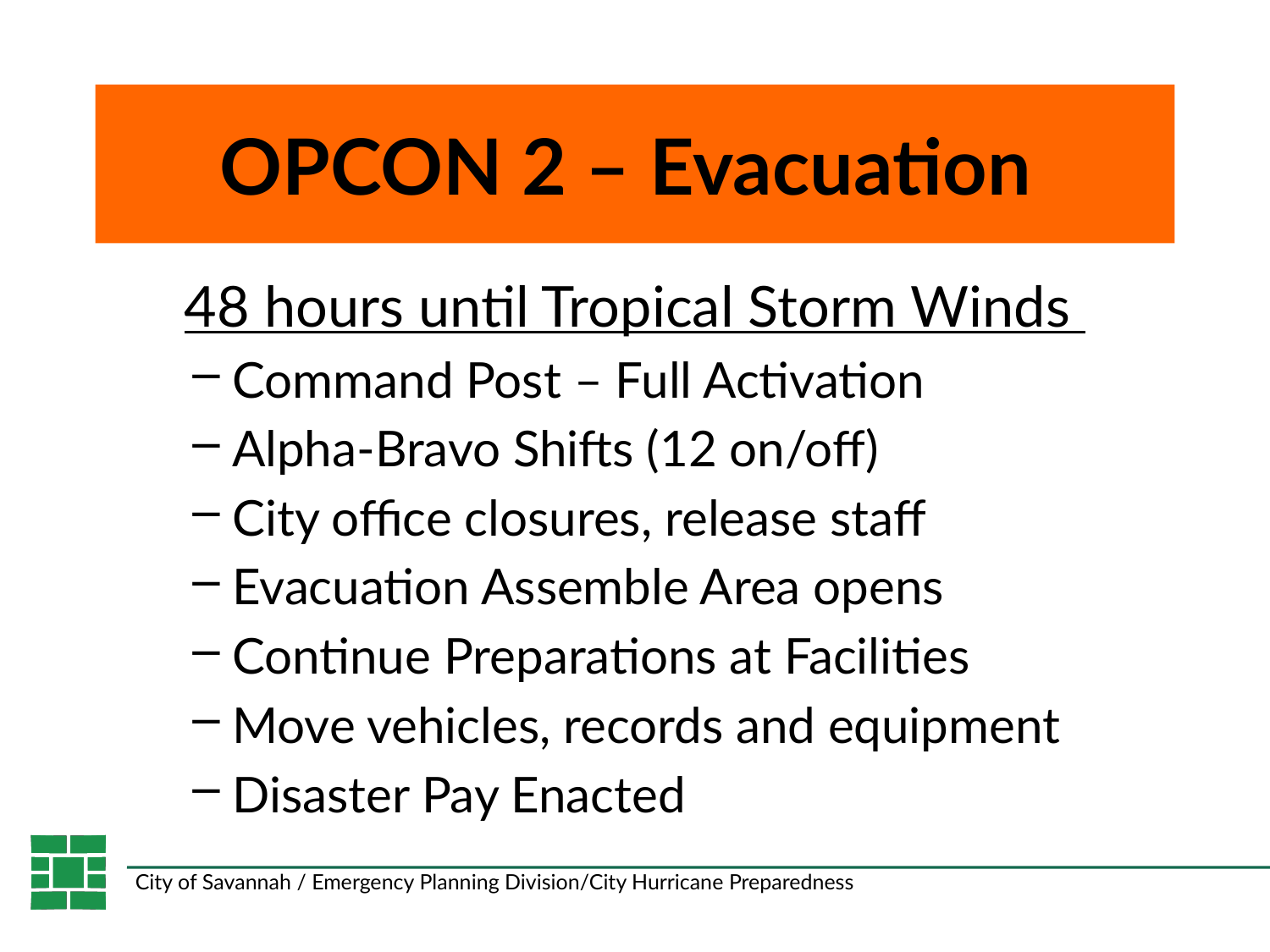

# OPCON 2 – Evacuation
48 hours until Tropical Storm Winds
Command Post – Full Activation
Alpha-Bravo Shifts (12 on/off)
City office closures, release staff
Evacuation Assemble Area opens
Continue Preparations at Facilities
Move vehicles, records and equipment
Disaster Pay Enacted
City of Savannah / Emergency Planning Division/City Hurricane Preparedness